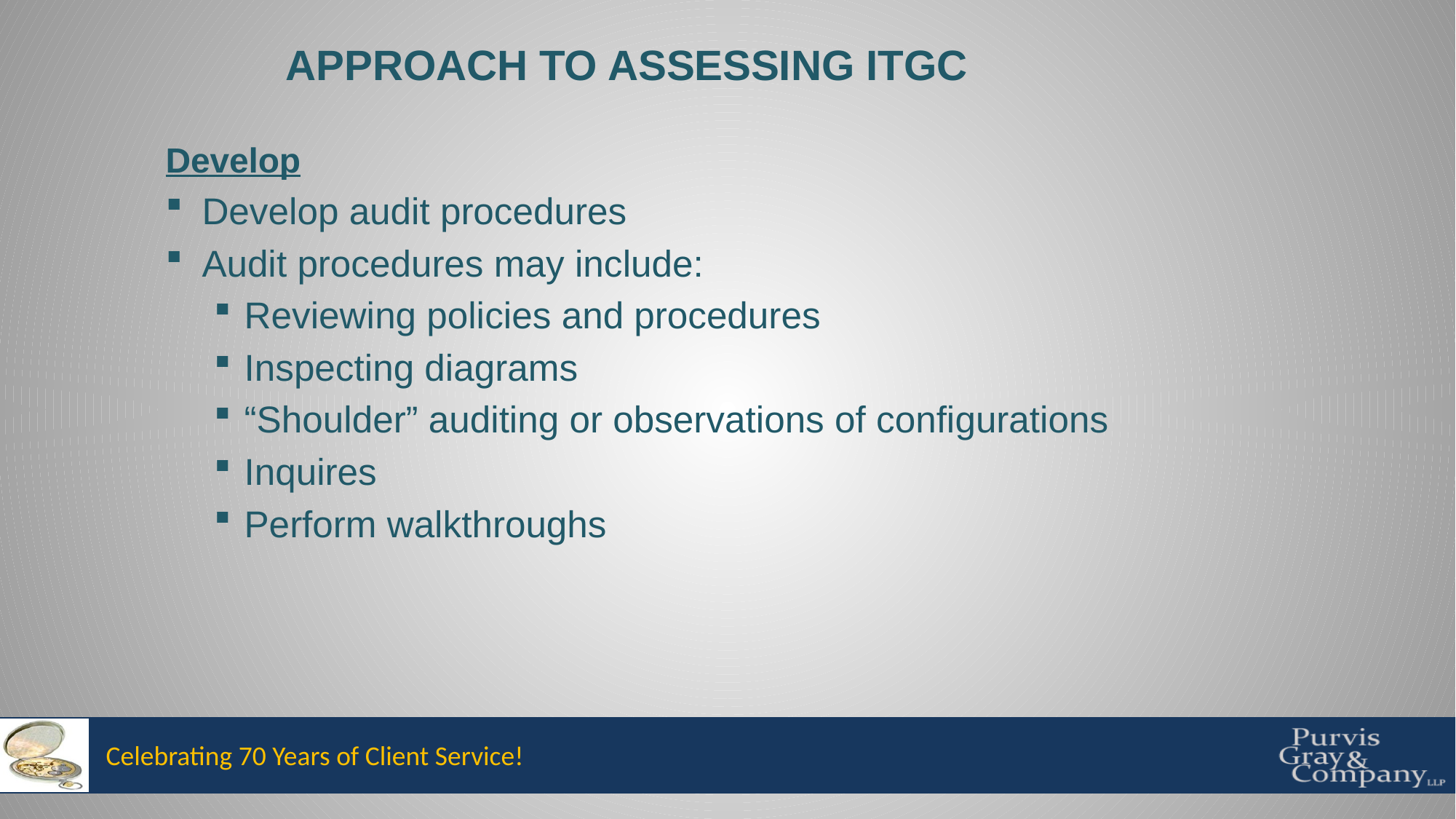

Approach to ASSESSING ITGC
Develop
Develop audit procedures
Audit procedures may include:
Reviewing policies and procedures
Inspecting diagrams
“Shoulder” auditing or observations of configurations
Inquires
Perform walkthroughs

Celebrating 70 Years of Client Service!